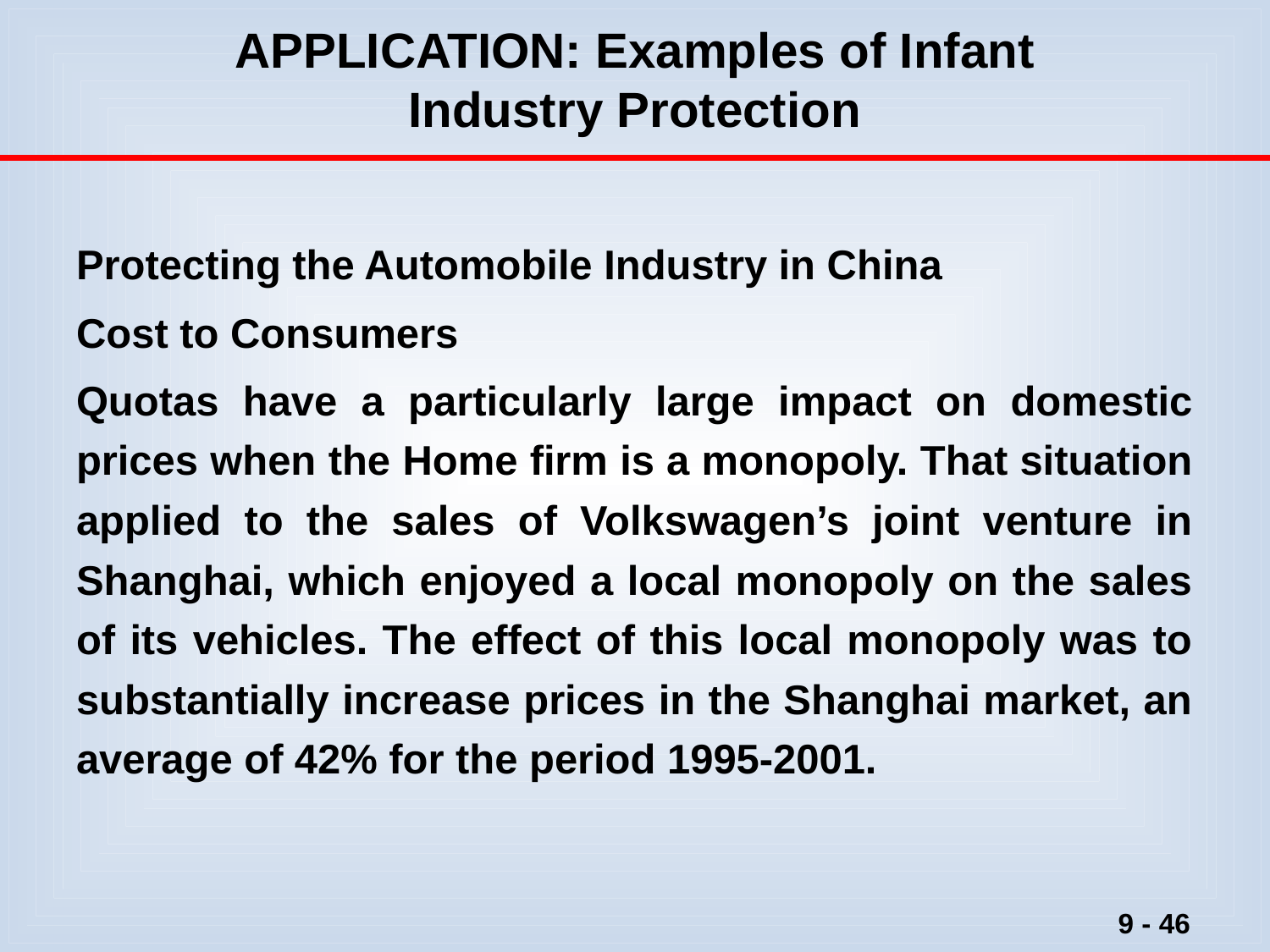

# APPLICATION: Examples of Infant Industry Protection
Protecting the Automobile Industry in China
Cost to Consumers
Quotas have a particularly large impact on domestic prices when the Home firm is a monopoly. That situation applied to the sales of Volkswagen’s joint venture in Shanghai, which enjoyed a local monopoly on the sales of its vehicles. The effect of this local monopoly was to substantially increase prices in the Shanghai market, an average of 42% for the period 1995-2001.